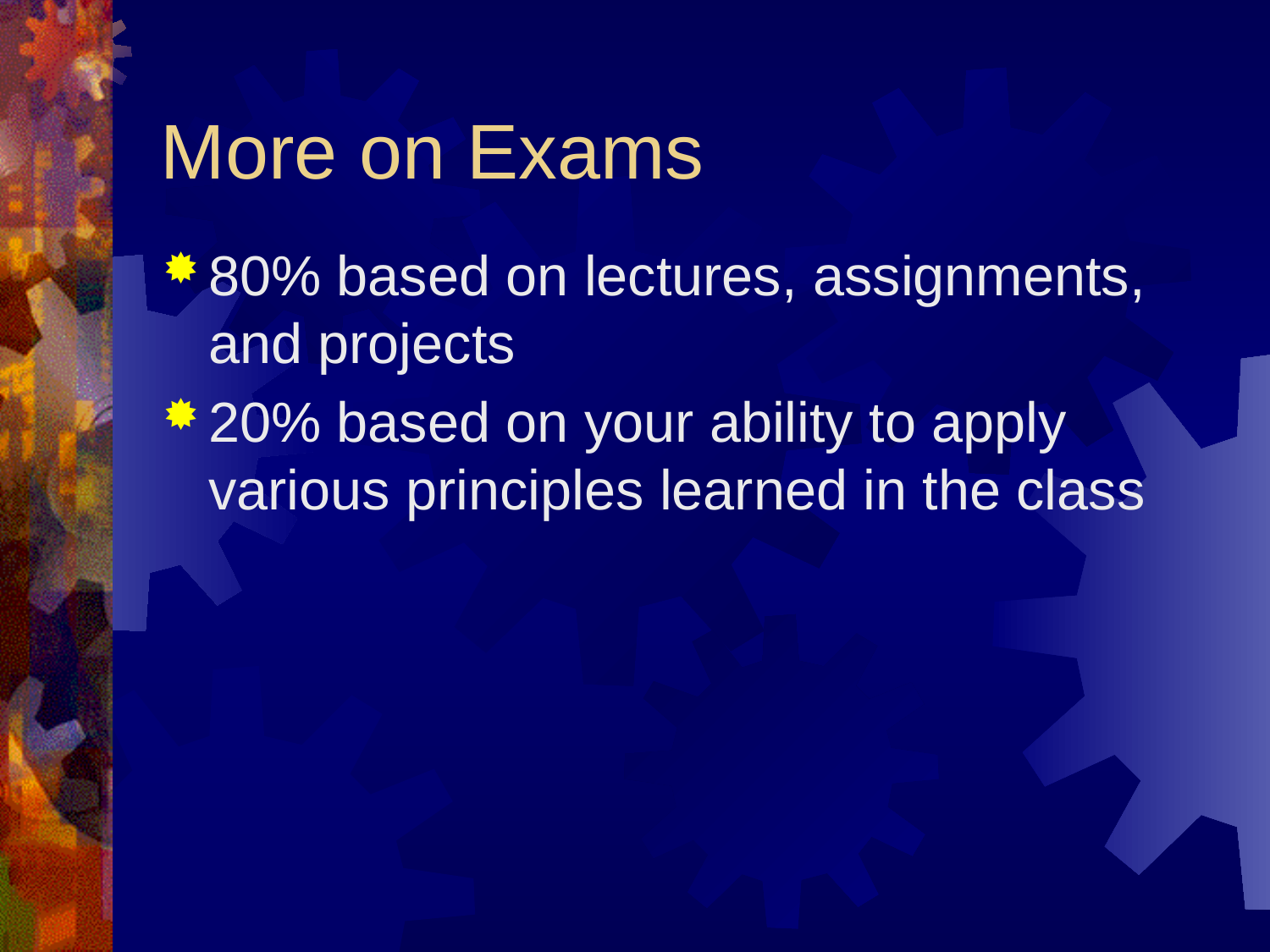

# More on Exams
80% based on lectures, assignments, and projects
20% based on your ability to apply various principles learned in the class